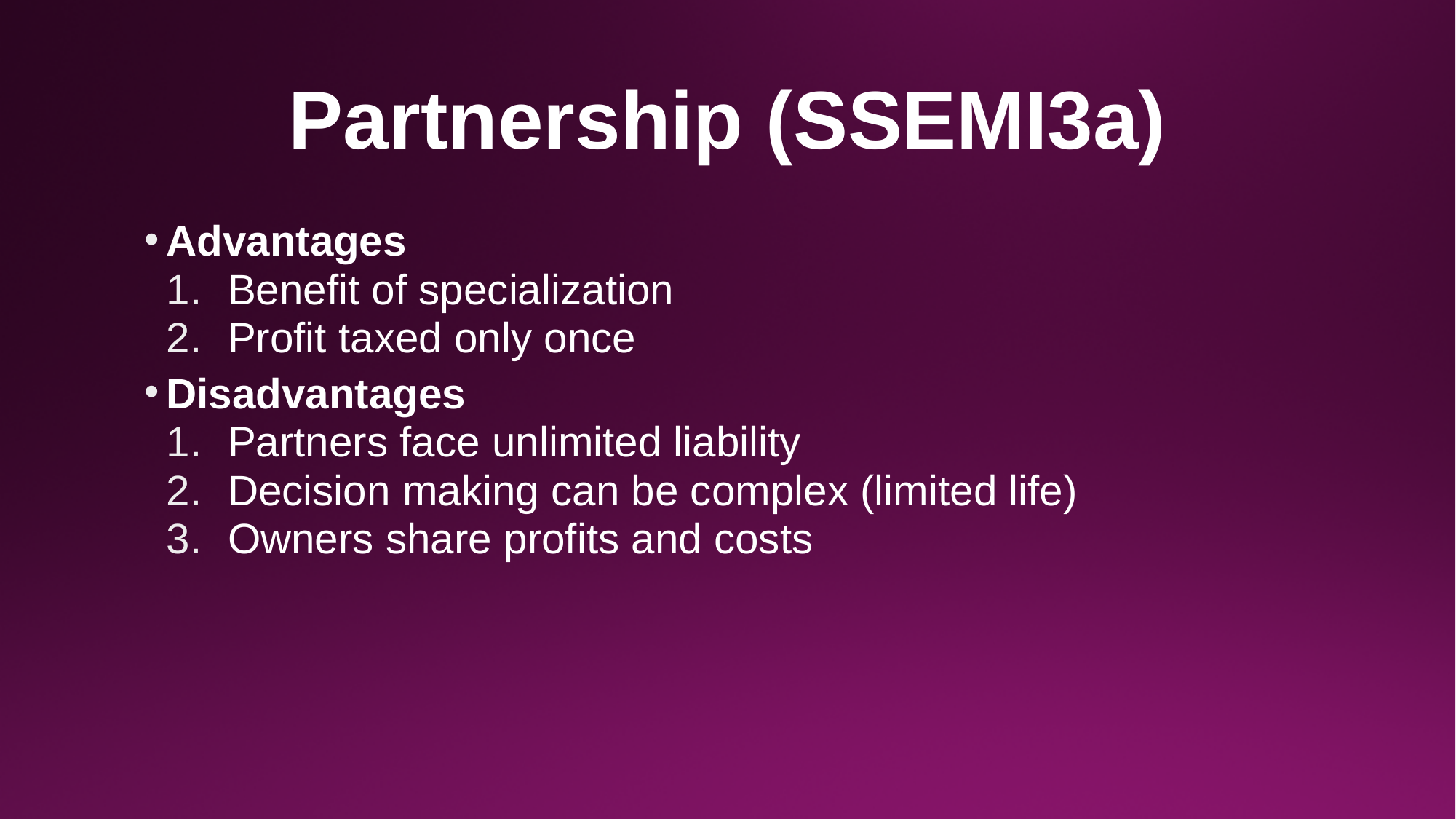

# Partnership (SSEMI3a)
Advantages
Benefit of specialization
Profit taxed only once
Disadvantages
Partners face unlimited liability
Decision making can be complex (limited life)
Owners share profits and costs